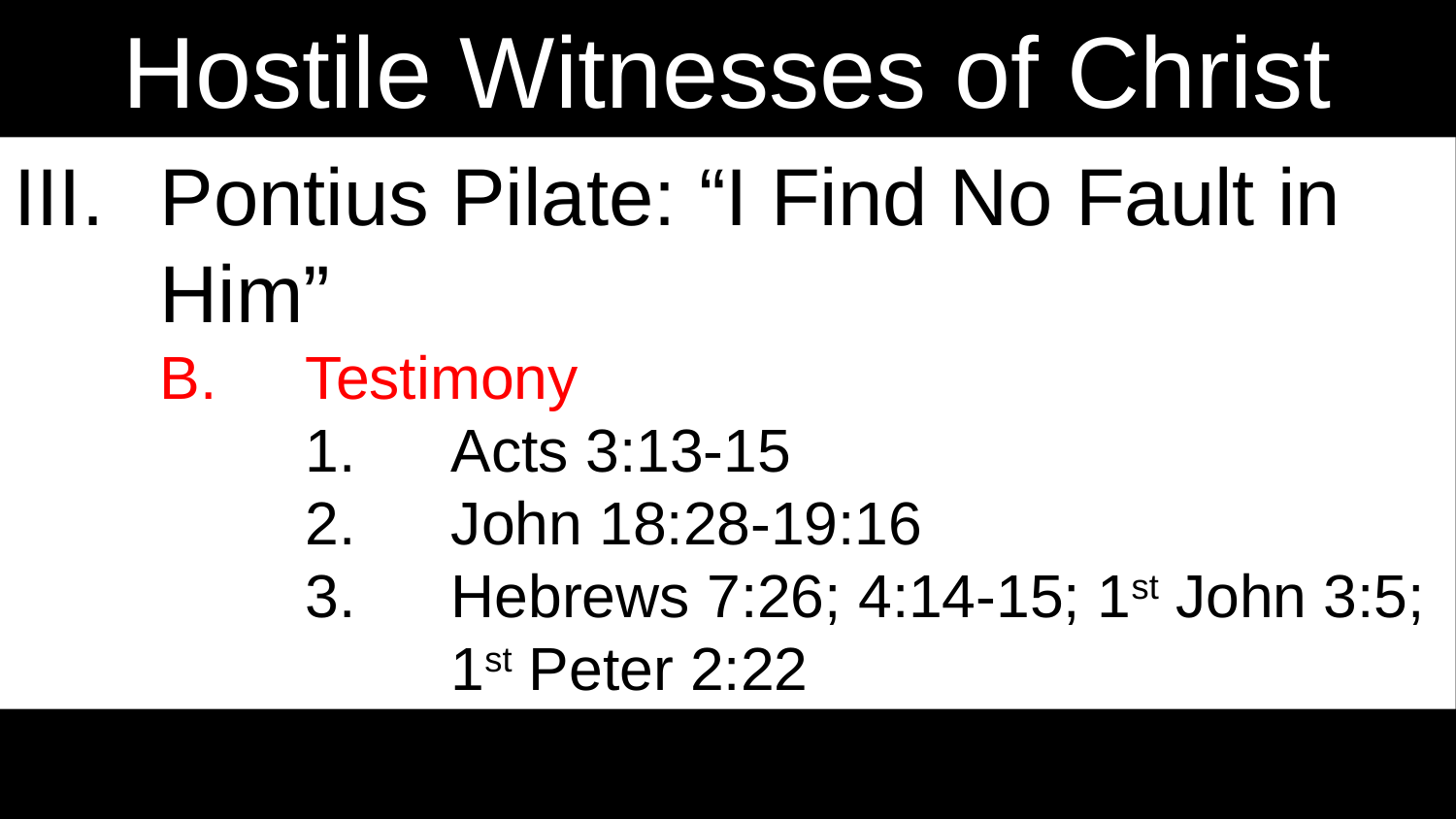

Hostile Witnesses of Christ

Pontius Pilate: “I Find No Fault in Him”
Testimony
Acts 3:13-15
John 18:28-19:16
Hebrews 7:26; 4:14-15; 1st John 3:5; 1st Peter 2:22